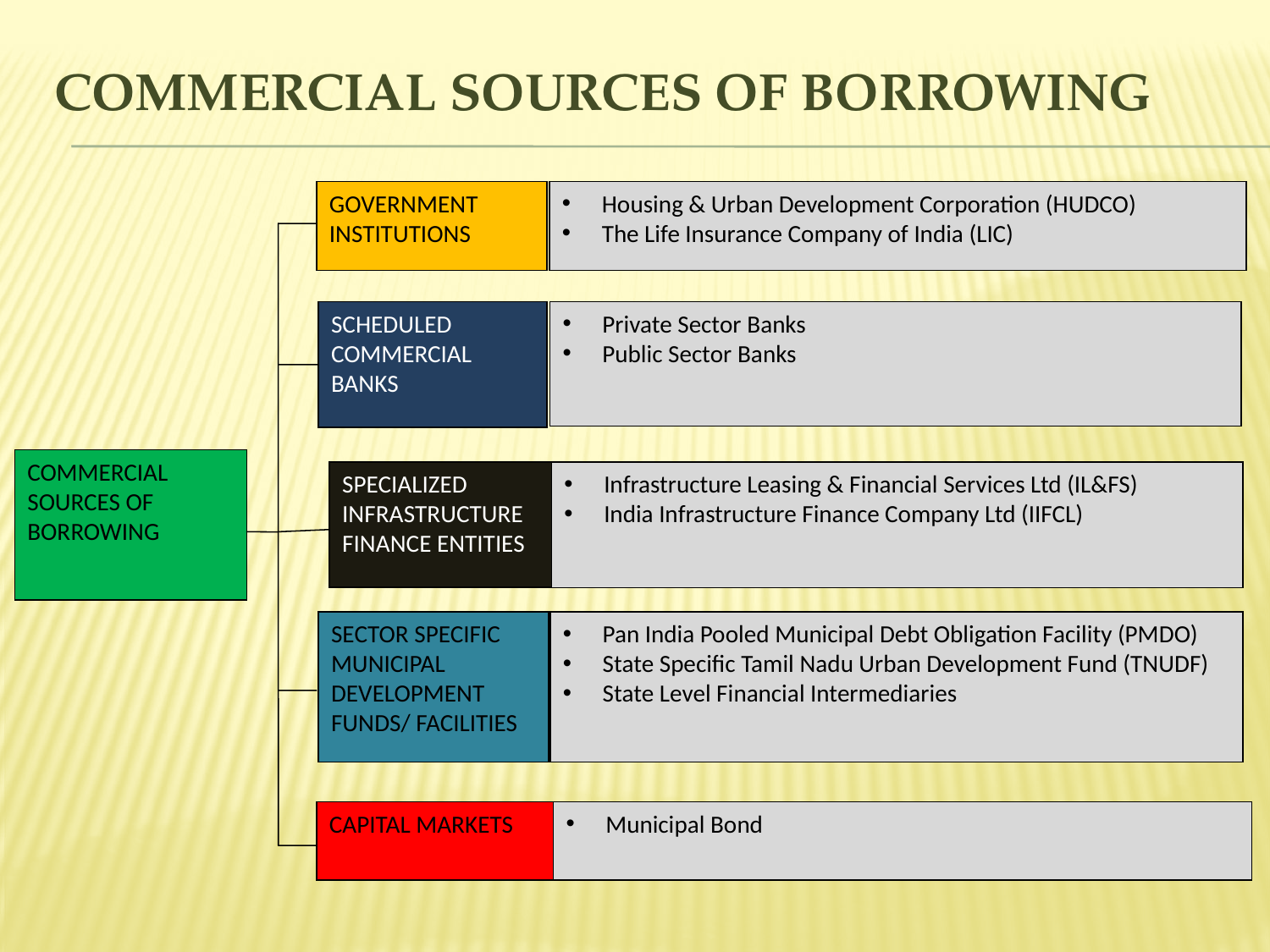

# Commercial Sources of Borrowing
GOVERNMENT  INSTITUTIONS

Housing & Urban Development Corporation (HUDCO)
The Life Insurance Company of India (LIC)

Private Sector Banks
Public Sector Banks
SCHEDULED COMMERCIAL BANKS

COMMERCIAL SOURCES OF BORROWING

SPECIALIZED INFRASTRUCTURE FINANCE ENTITIES

Infrastructure Leasing & Financial Services Ltd (IL&FS)
India Infrastructure Finance Company Ltd (IIFCL)

SECTOR SPECIFIC MUNICIPAL DEVELOPMENT FUNDS/ FACILITIES

Pan India Pooled Municipal Debt Obligation Facility (PMDO)
State Specific Tamil Nadu Urban Development Fund (TNUDF)
State Level Financial Intermediaries

CAPITAL MARKETS

Municipal Bond